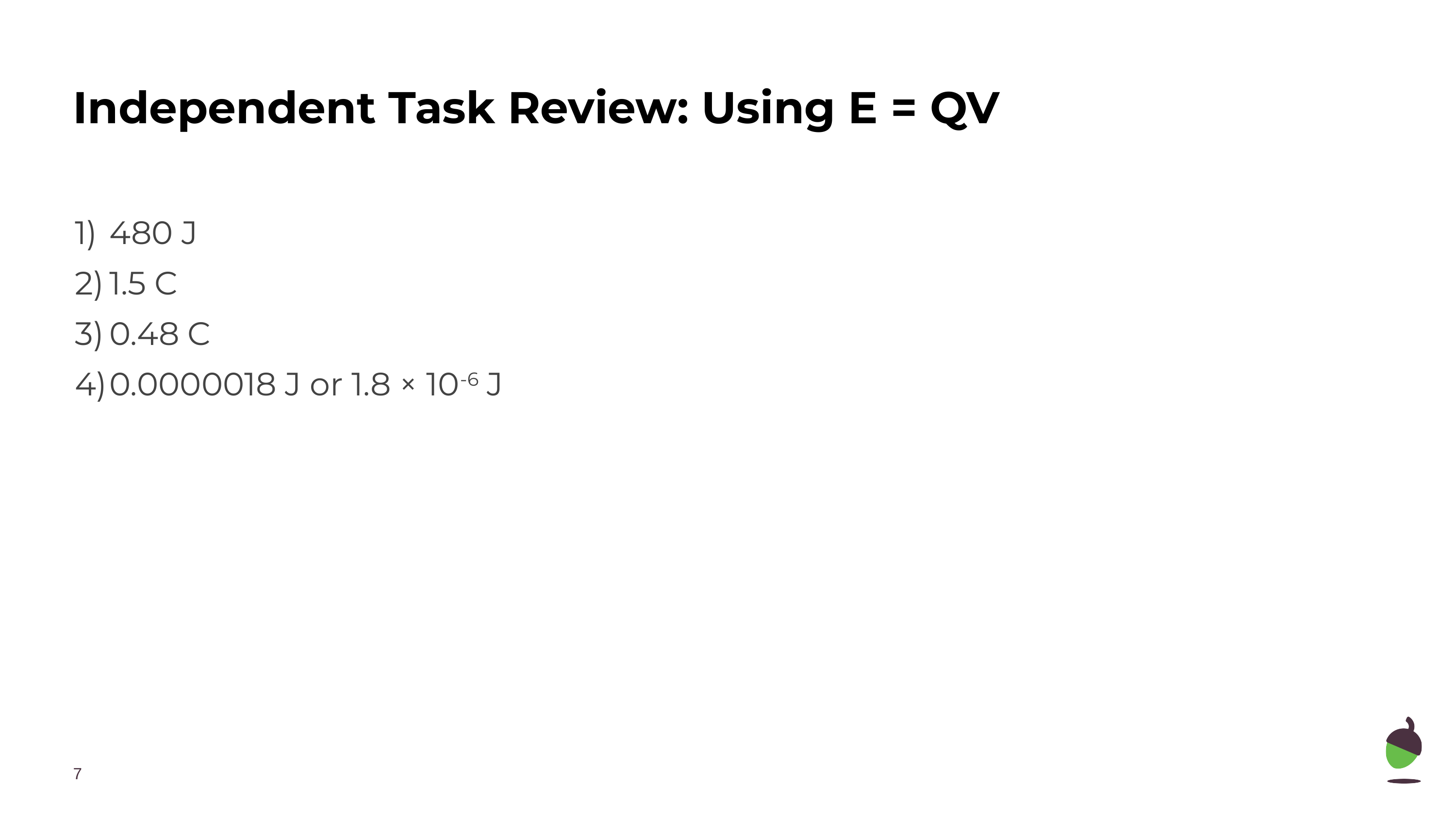

# Independent Task Review: Using E = QV
480 J
1.5 C
0.48 C
0.0000018 J or 1.8 × 10-6 J
7